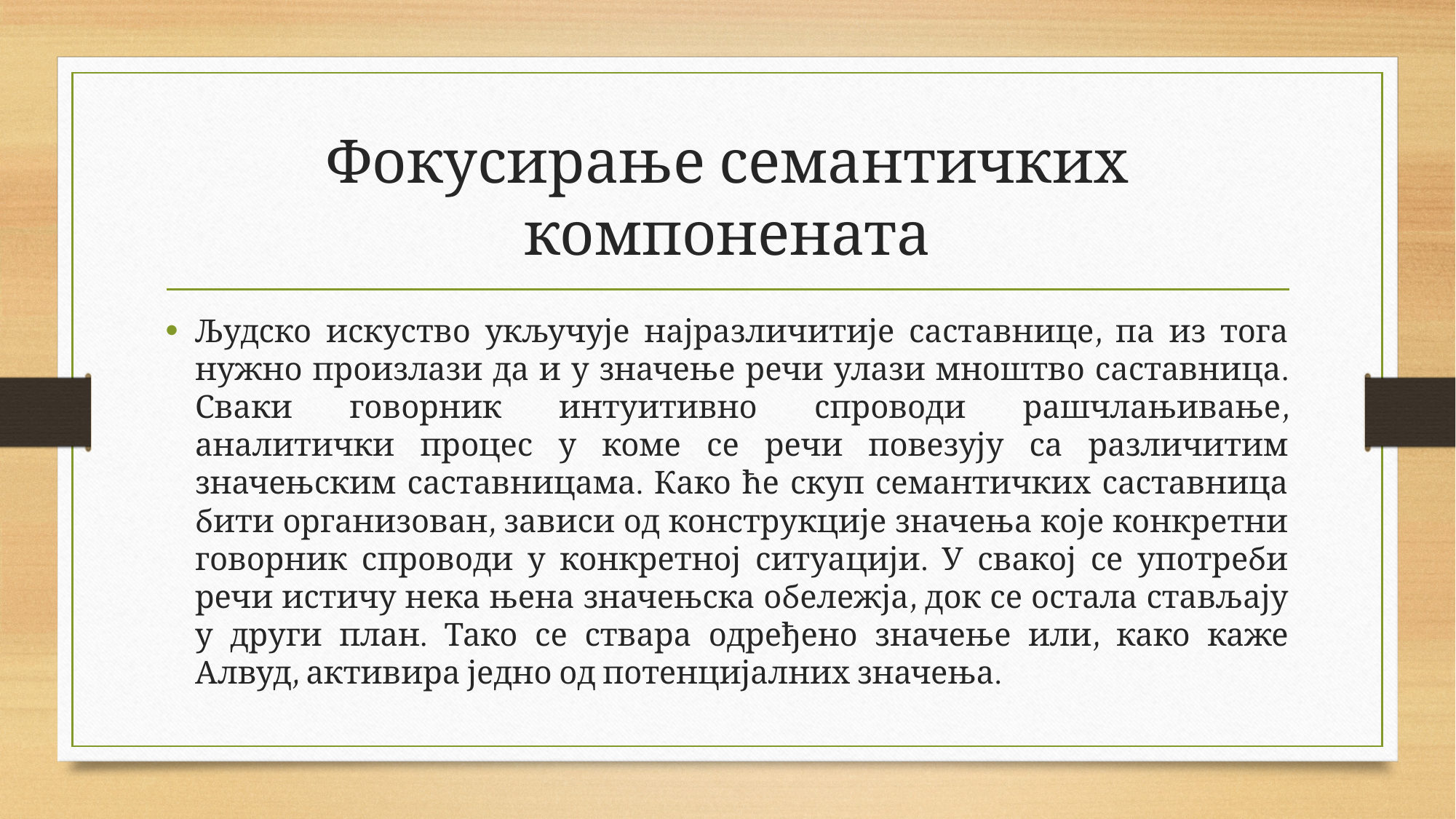

# Фокусирање семантичких компонената
Људско искуство укључује најразличитије саставнице, па из тога нужно произлази да и у значење речи улази мноштво саставница. Сваки говорник интуитивно спроводи рашчлањивање, аналитички процес у коме се речи повезују са различитим значењским саставницама. Како ће скуп семантичких саставница бити организован, зависи од конструкције значења које конкретни говорник спроводи у конкретној ситуацији. У свакој се употреби речи истичу нека њена значењска обележја, док се остала стављају у други план. Тако се ствара одређено значење или, како каже Алвуд, активира једно од потенцијалних значења.